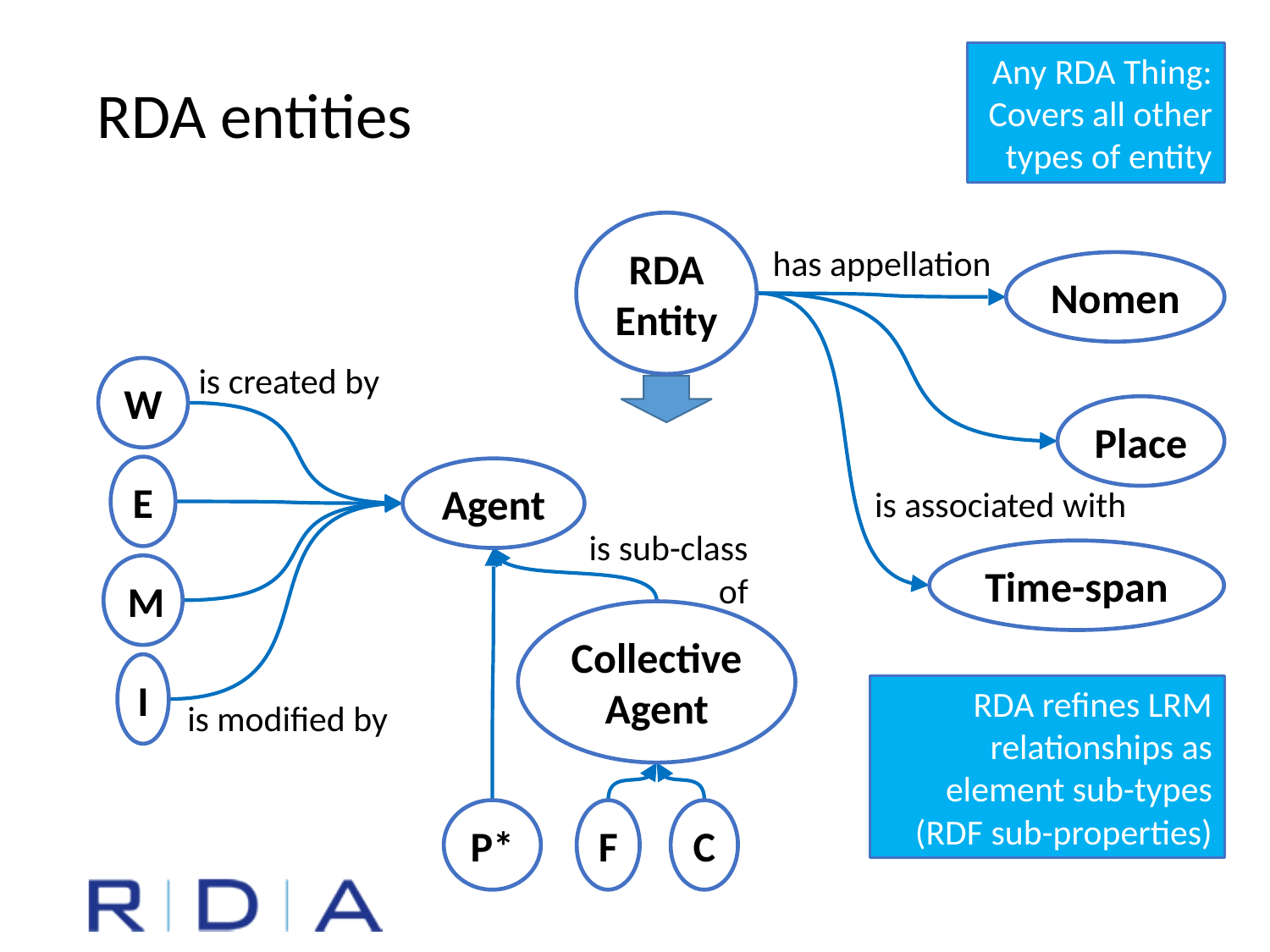

Any RDA Thing:
Covers all other types of entity
RDA entities
RDA
Entity
has appellation
Nomen
is created by
W

Place
E
Agent
is associated with
is sub-class
of
Time-span
M
Collective
Agent
I
RDA refines LRM relationships as element sub-types (RDF sub-properties)
is modified by
P*
F
C